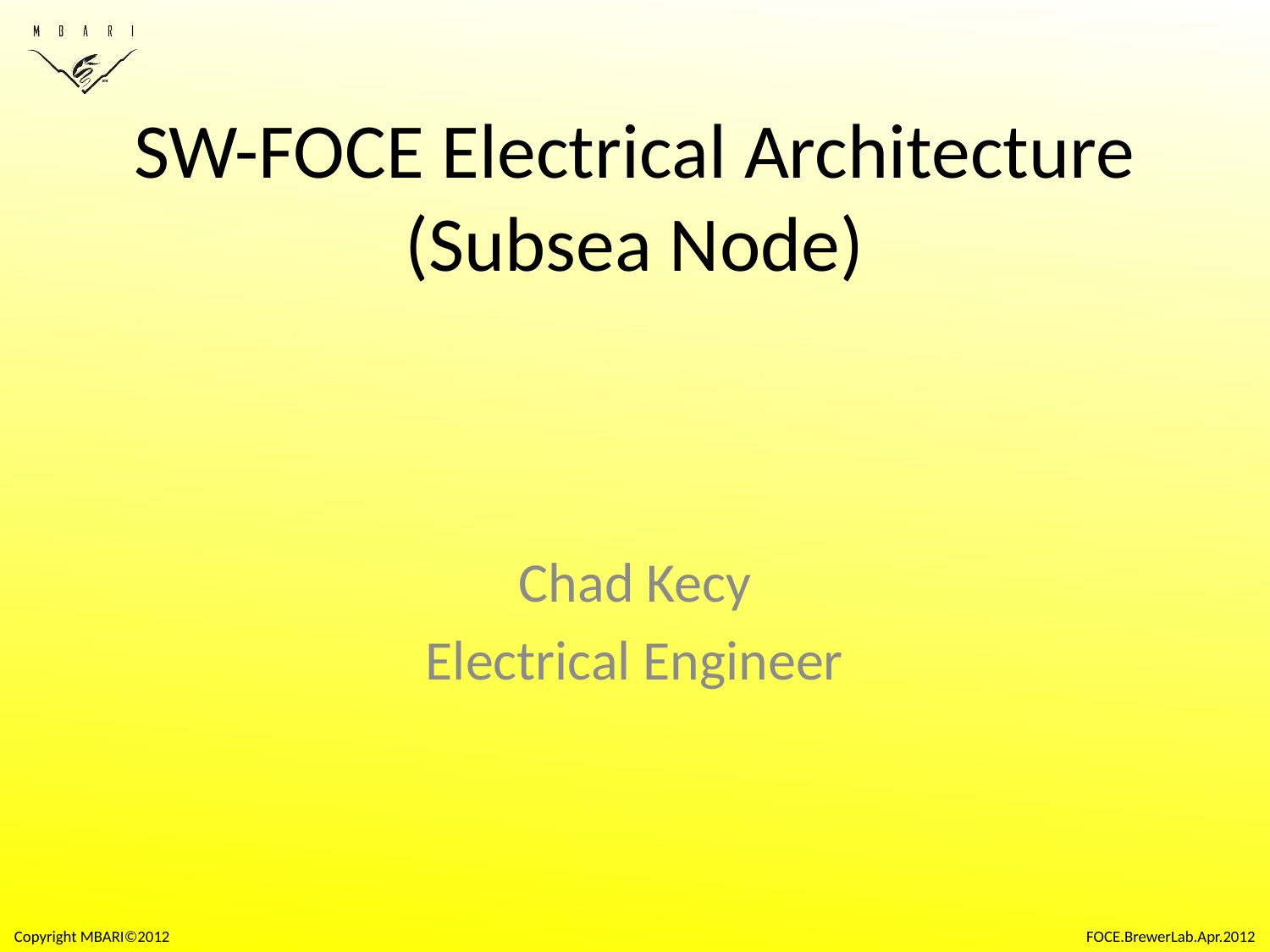

# SW-FOCE Electrical Architecture (Subsea Node)

Chad Kecy
Electrical Engineer